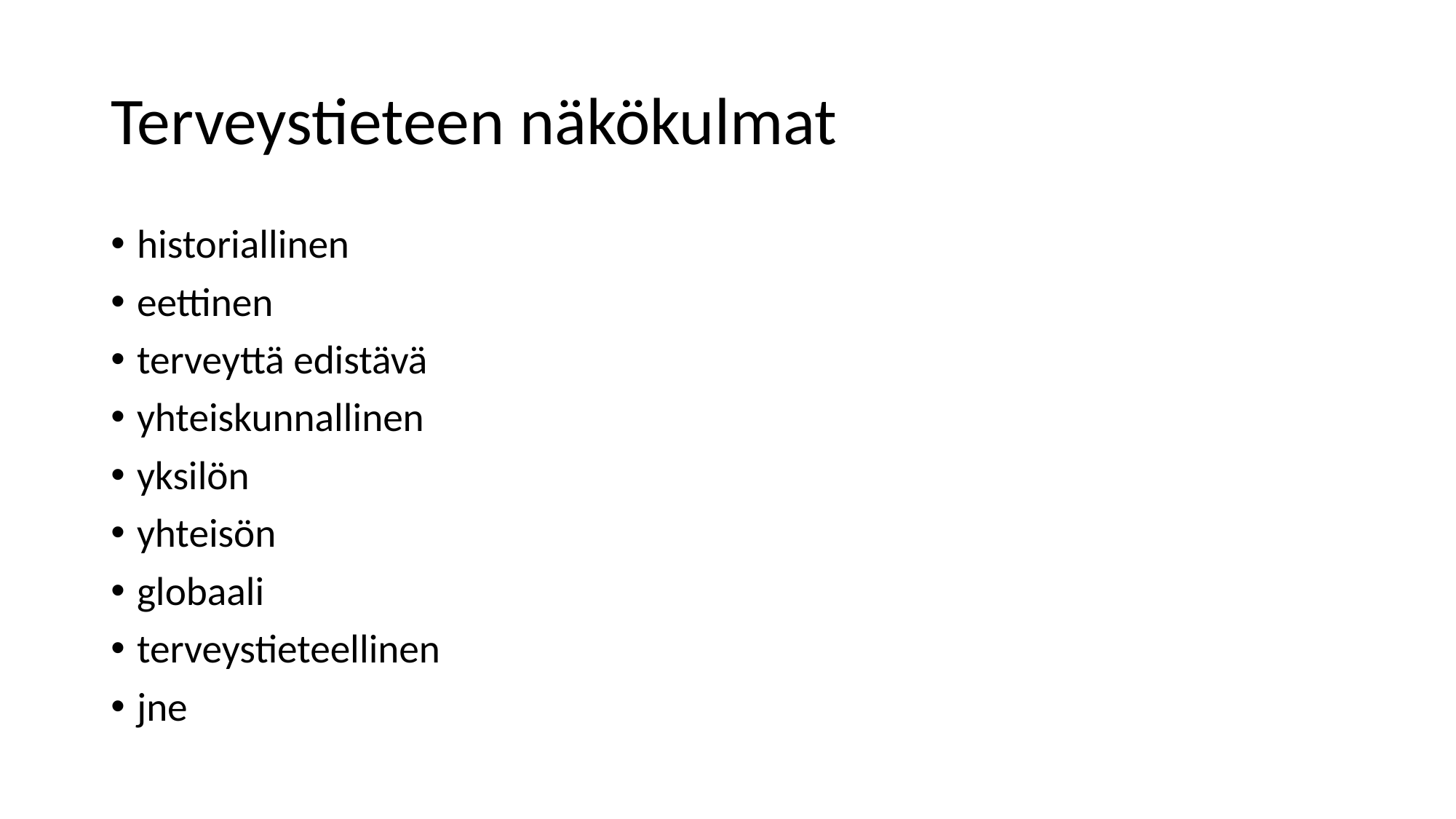

# Terveystieteen näkökulmat
historiallinen
eettinen
terveyttä edistävä
yhteiskunnallinen
yksilön
yhteisön
globaali
terveystieteellinen
jne